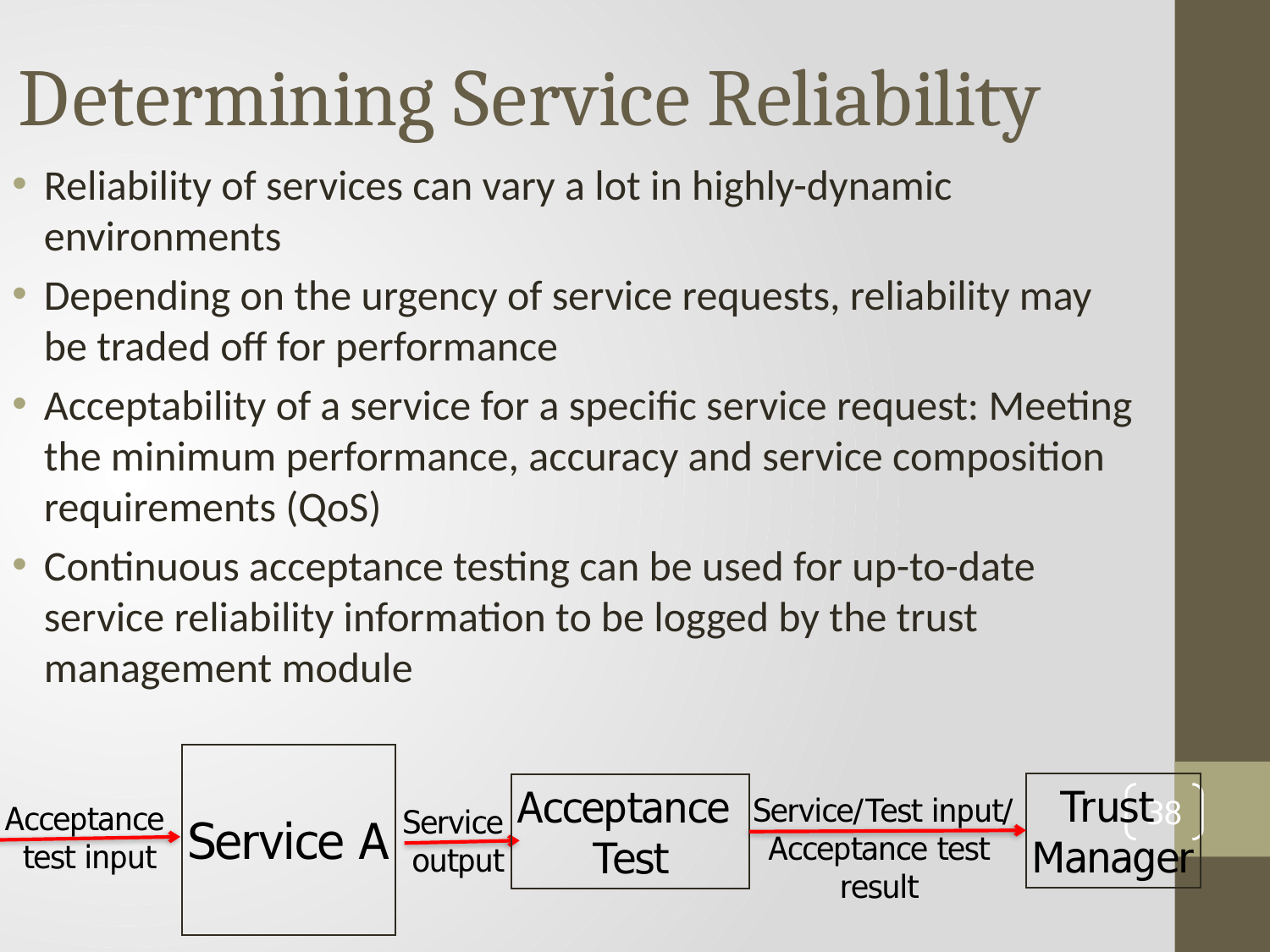

# Determining Service Reliability
Reliability of services can vary a lot in highly-dynamic environments
Depending on the urgency of service requests, reliability may be traded off for performance
Acceptability of a service for a specific service request: Meeting the minimum performance, accuracy and service composition requirements (QoS)
Continuous acceptance testing can be used for up-to-date service reliability information to be logged by the trust management module

Service A

Trust
Manager
Acceptance
Test
Service/Test input/
Acceptance test
result
38
Acceptance
test input
Service
output